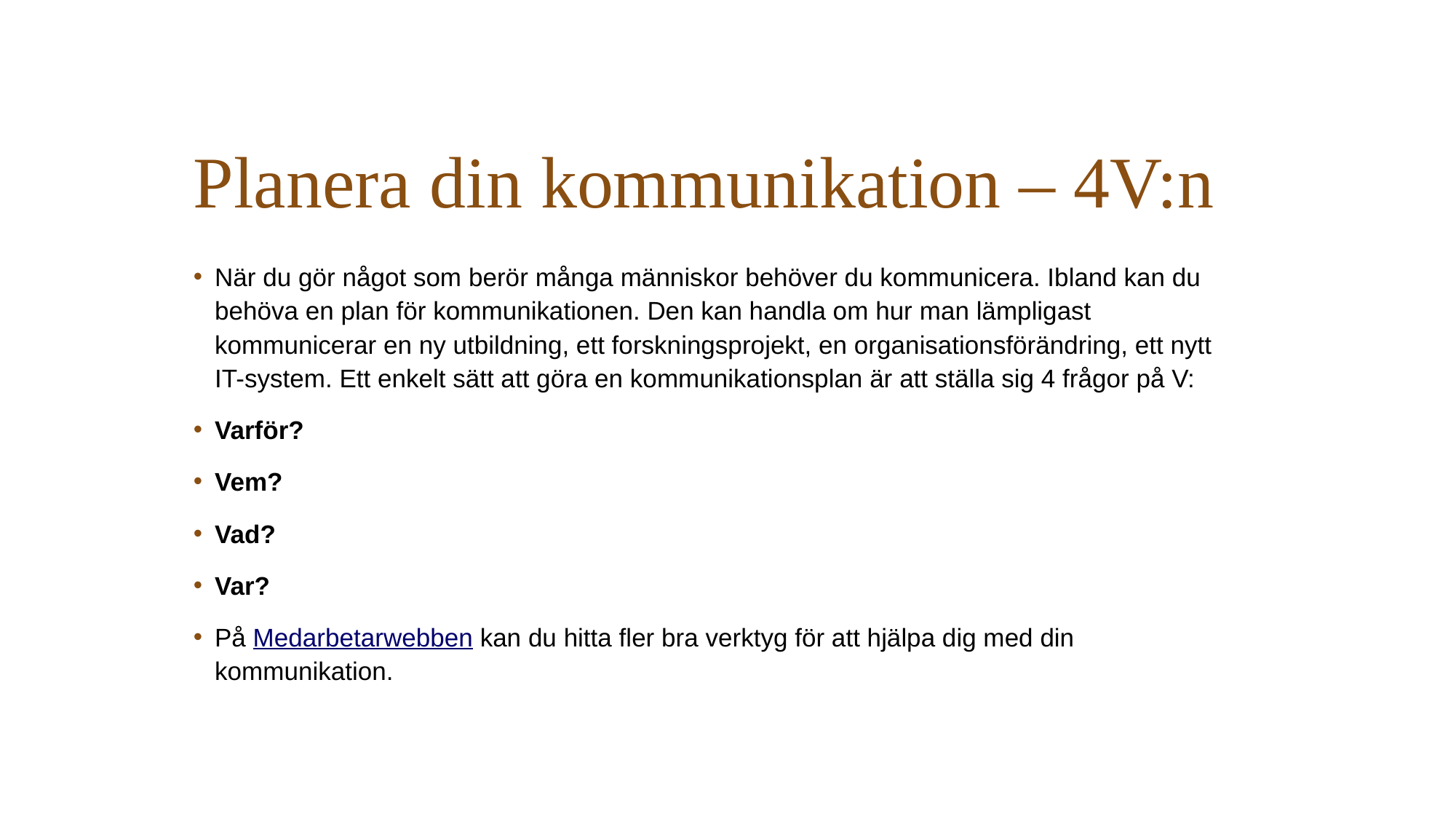

# Planera din kommunikation – 4V:n
När du gör något som berör många människor behöver du kommunicera. Ibland kan du behöva en plan för kommunikationen. Den kan handla om hur man lämpligast kommunicerar en ny utbildning, ett forskningsprojekt, en organisationsförändring, ett nytt IT-system. Ett enkelt sätt att göra en kommunikationsplan är att ställa sig 4 frågor på V:
Varför?
Vem?
Vad?
Var?
På Medarbetarwebben kan du hitta fler bra verktyg för att hjälpa dig med din kommunikation.